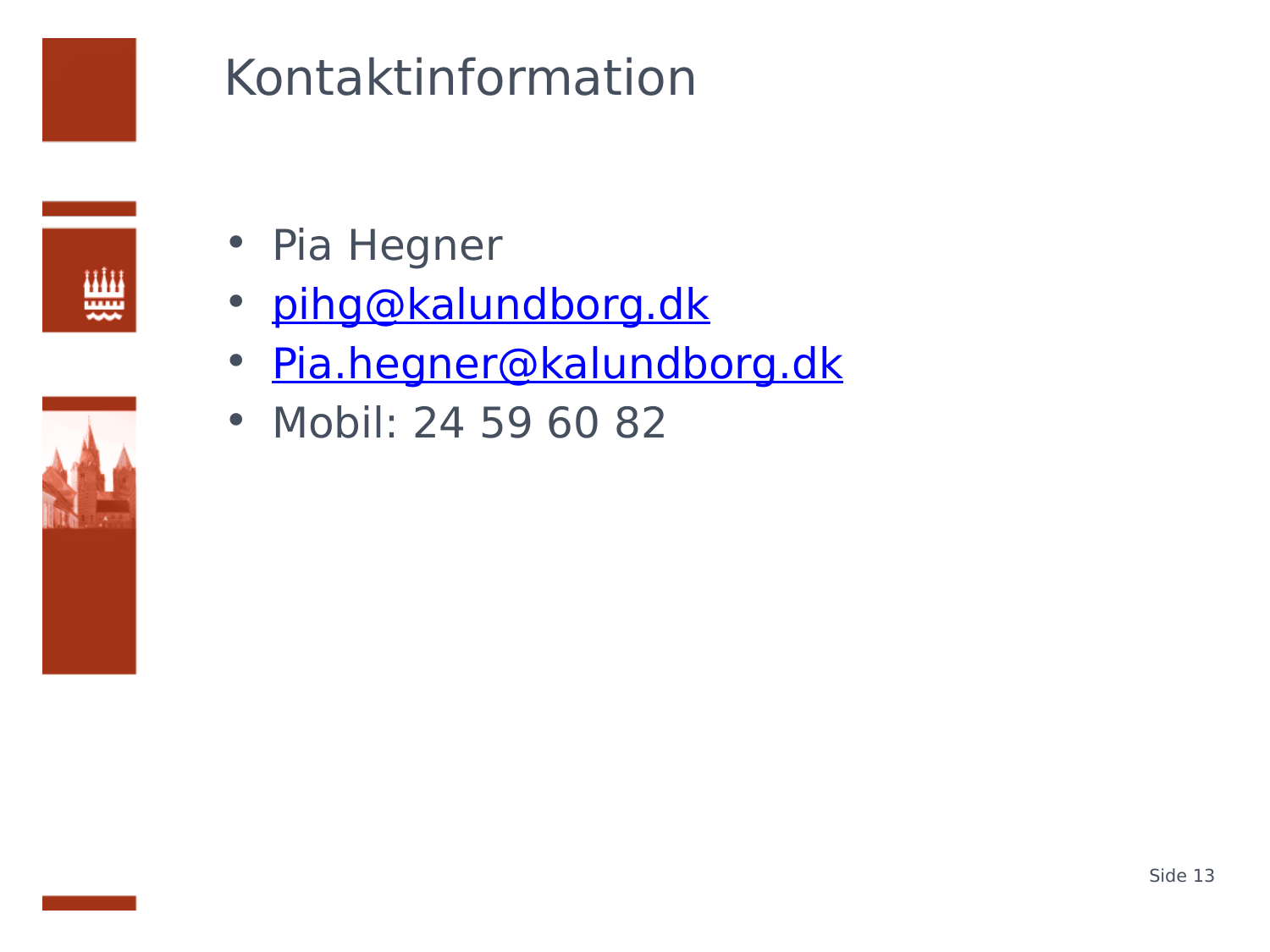

# Kontaktinformation
Pia Hegner
pihg@kalundborg.dk
Pia.hegner@kalundborg.dk
Mobil: 24 59 60 82

Side 13